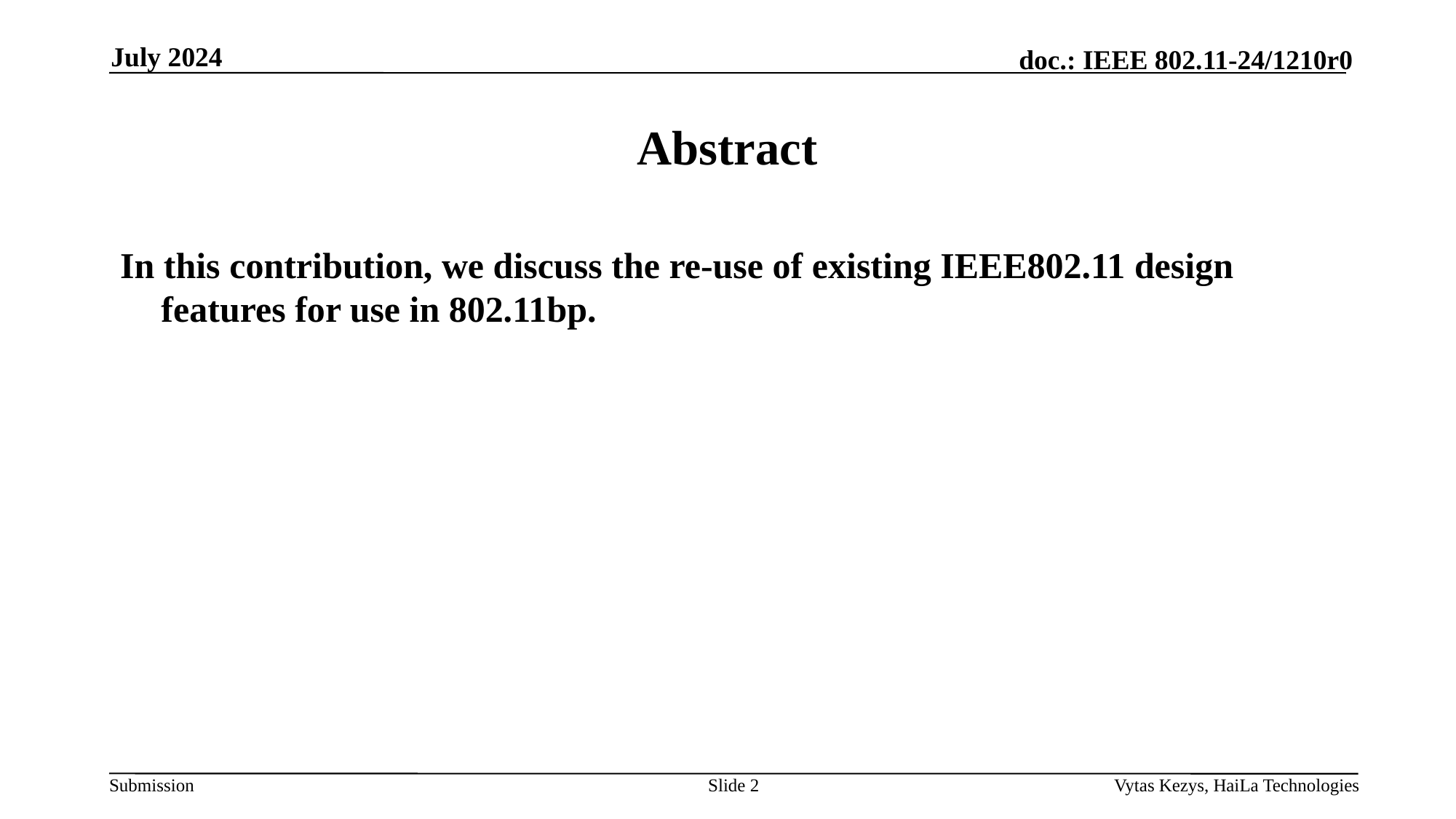

July 2024
# Abstract
In this contribution, we discuss the re-use of existing IEEE802.11 design features for use in 802.11bp.
Slide 2
Vytas Kezys, HaiLa Technologies